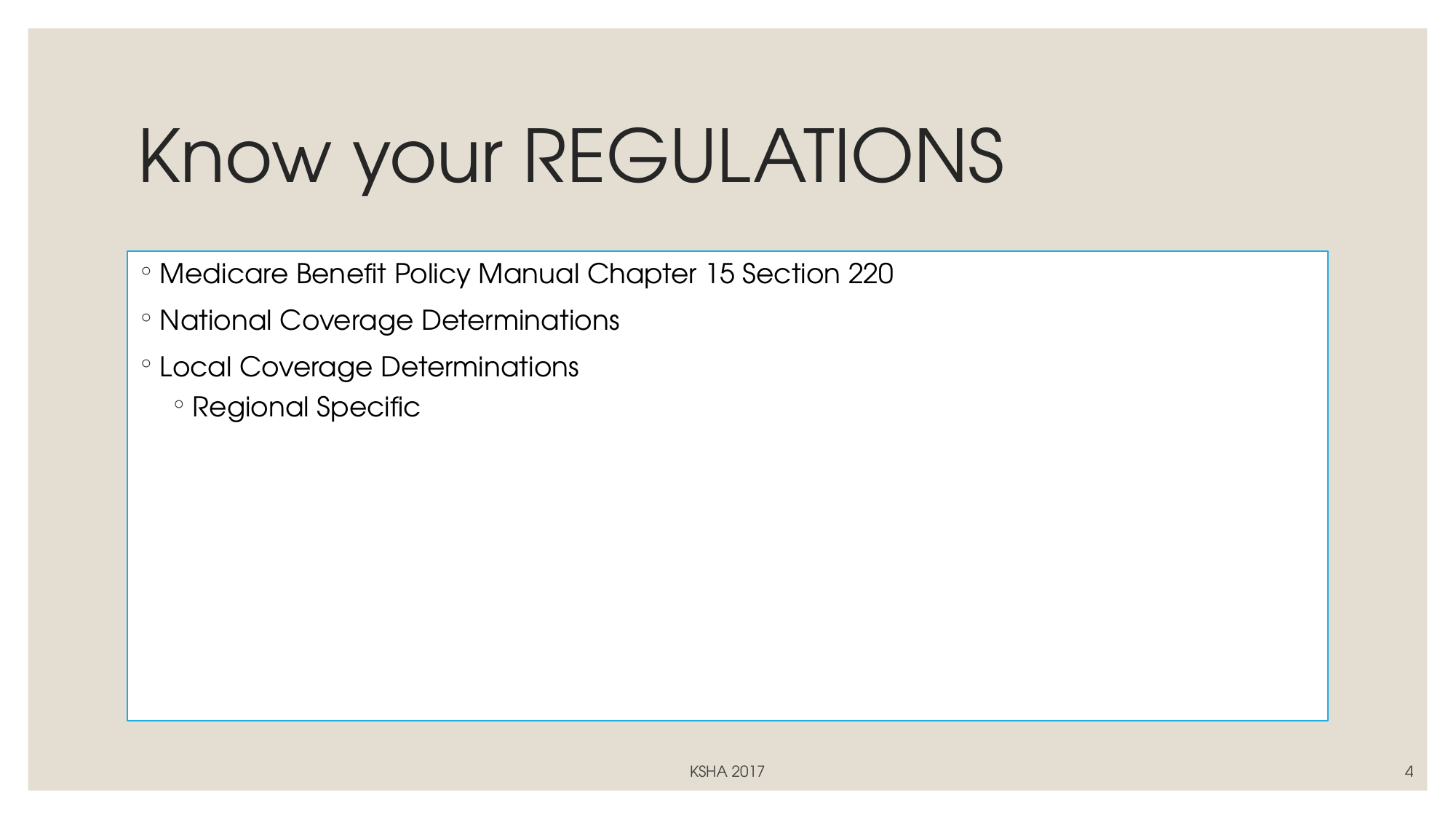

# Know your REGULATIONS
Medicare Benefit Policy Manual Chapter 15 Section 220
National Coverage Determinations
Local Coverage Determinations
Regional Specific
KSHA 2017
4